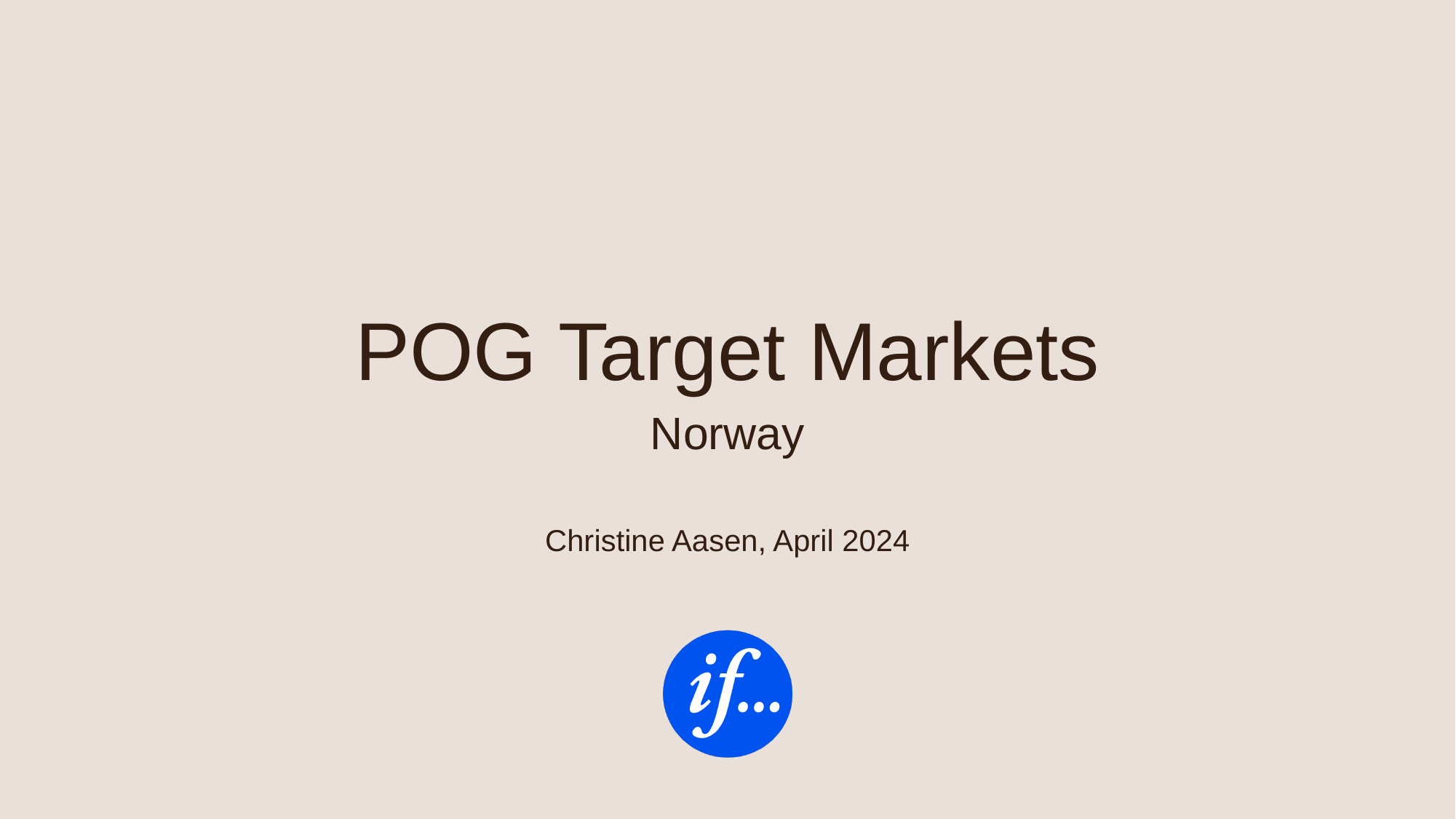

# POG Target Markets
Norway
Christine Aasen, April 2024